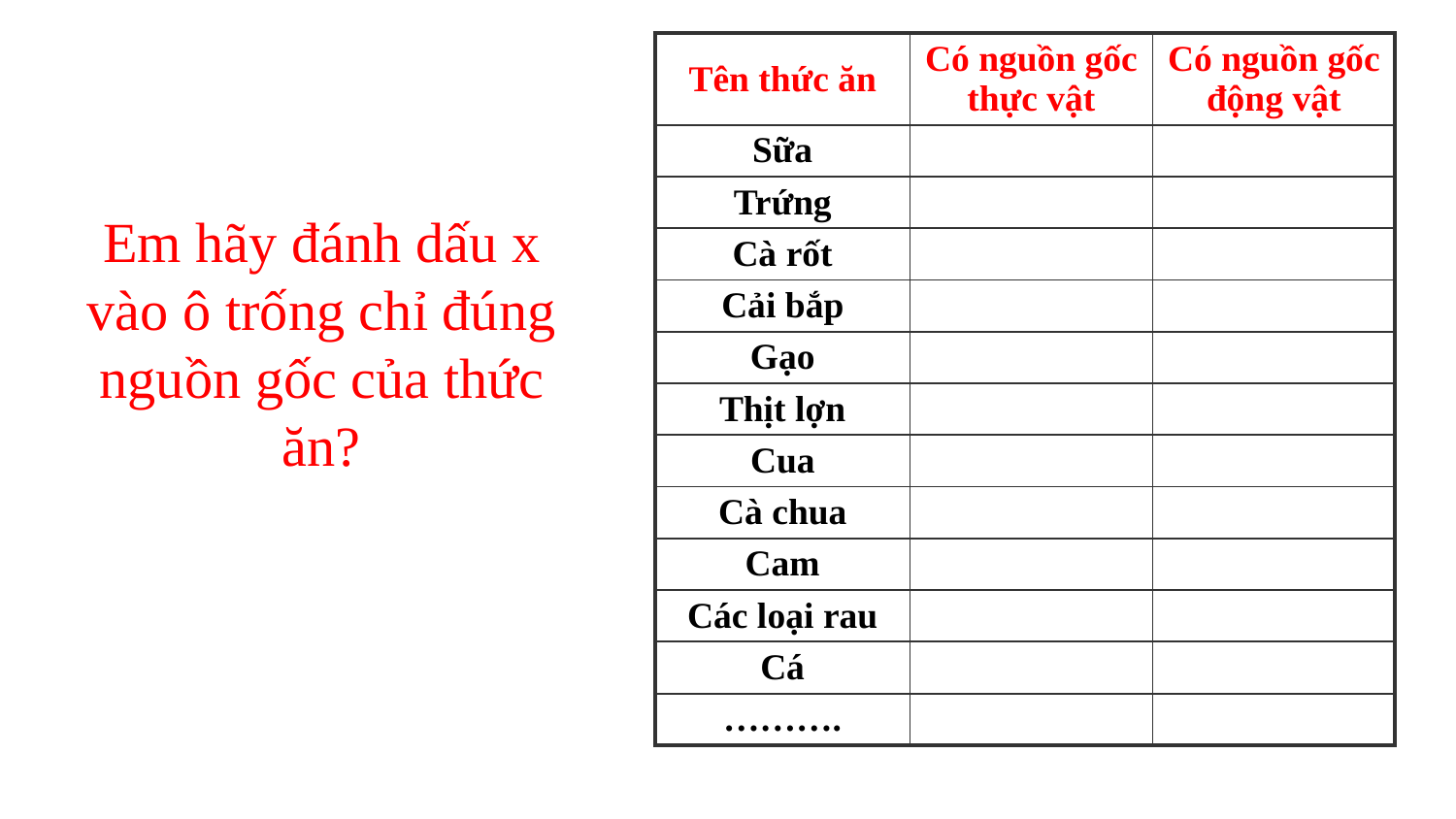

| Tên thức ăn | Có nguồn gốc thực vật | Có nguồn gốc động vật |
| --- | --- | --- |
| Sữa |  |  |
| Trứng |  |  |
| Cà rốt |  |  |
| Cải bắp |  |  |
| Gạo |  |  |
| Thịt lợn |  |  |
| Cua |  |  |
| Cà chua |  |  |
| Cam |  |  |
| Các loại rau |  |  |
| Cá |  |  |
| ………. |  |  |
Em hãy đánh dấu x vào ô trống chỉ đúng nguồn gốc của thức ăn?